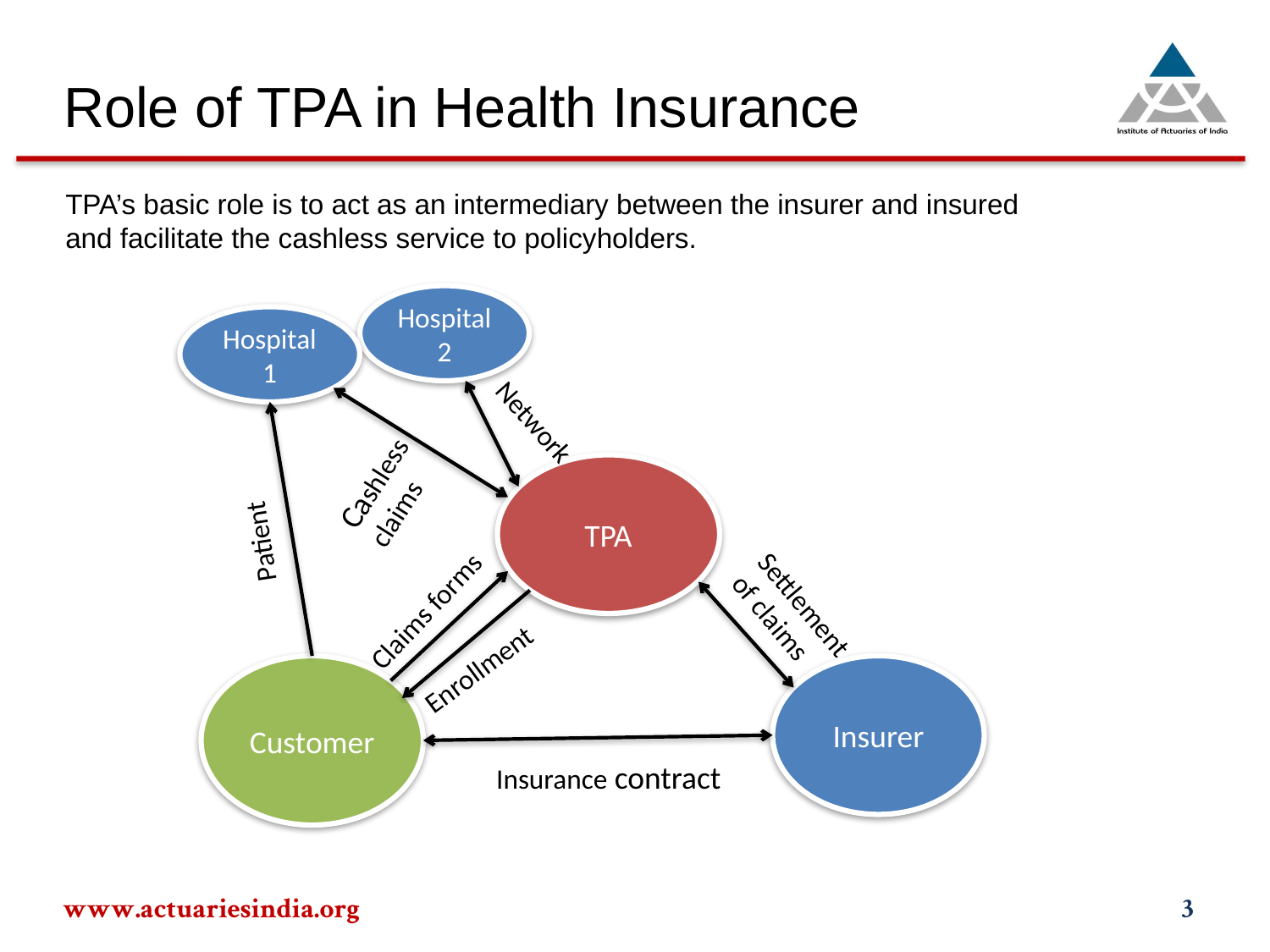

# Role of TPA in Health Insurance
TPA’s basic role is to act as an intermediary between the insurer and insured
and facilitate the cashless service to policyholders.

Hospital 2
Hospital 1
Network
Cashless claims
TPA
Patient
Settlement of claims
Claims forms
Enrollment
Customer
Insurer
Insurance contract
www.actuariesindia.org
3